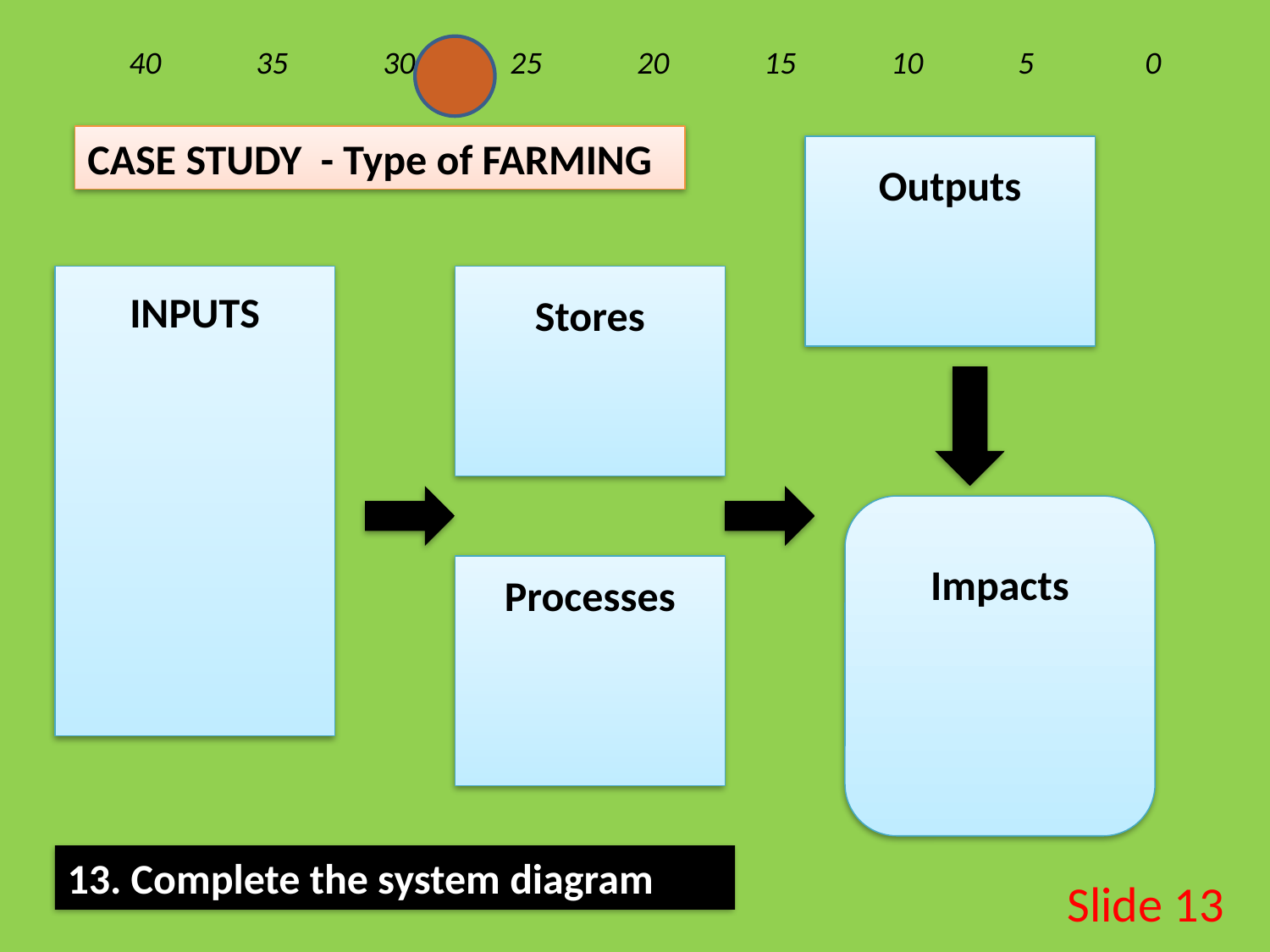

40	35	30	25	20	15	10	5	0

CASE STUDY  - Type of FARMING
Outputs

INPUTS

Stores

Impacts

Processes

13. Complete the system diagram
Slide 13